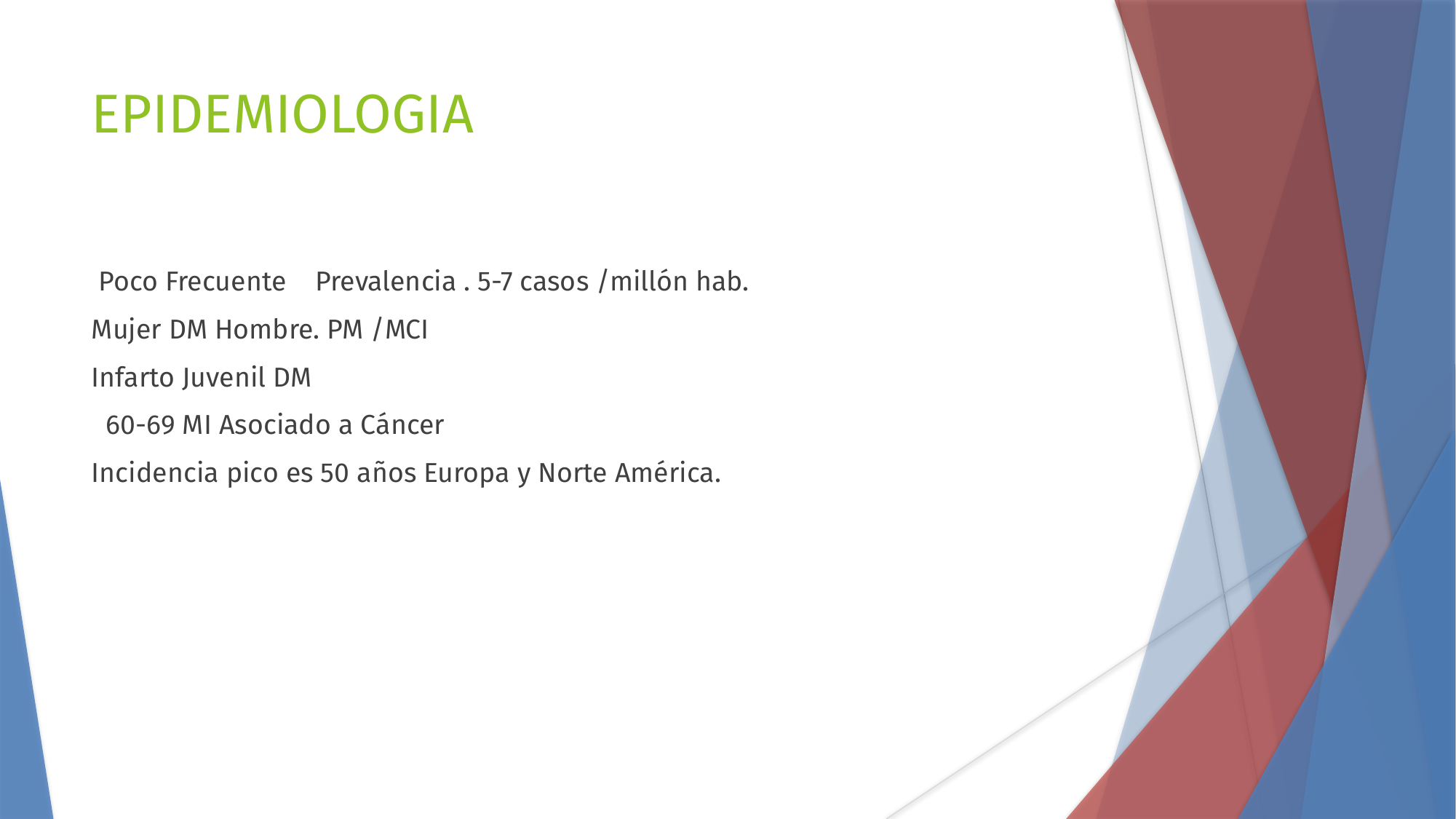

EPIDEMIOLOGIA
 Poco Frecuente    Prevalencia . 5-7 casos /millón hab.
Mujer DM Hombre. PM /MCI
Infarto Juvenil DM
  60-69 MI Asociado a Cáncer
Incidencia pico es 50 años Europa y Norte América.